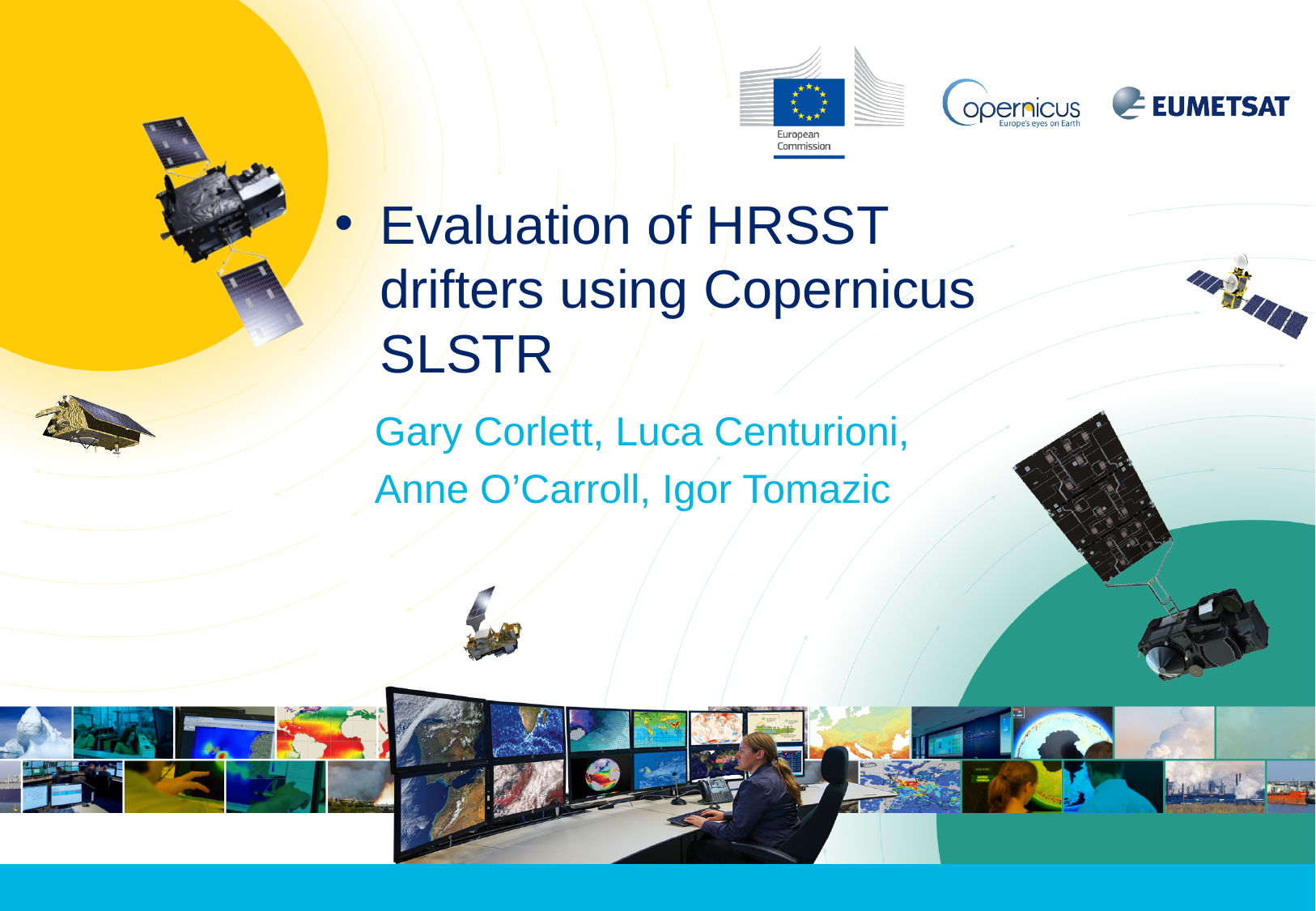

Evaluation of HRSST drifters using Copernicus SLSTR
Gary Corlett, Luca Centurioni, Anne O’Carroll, Igor Tomazic